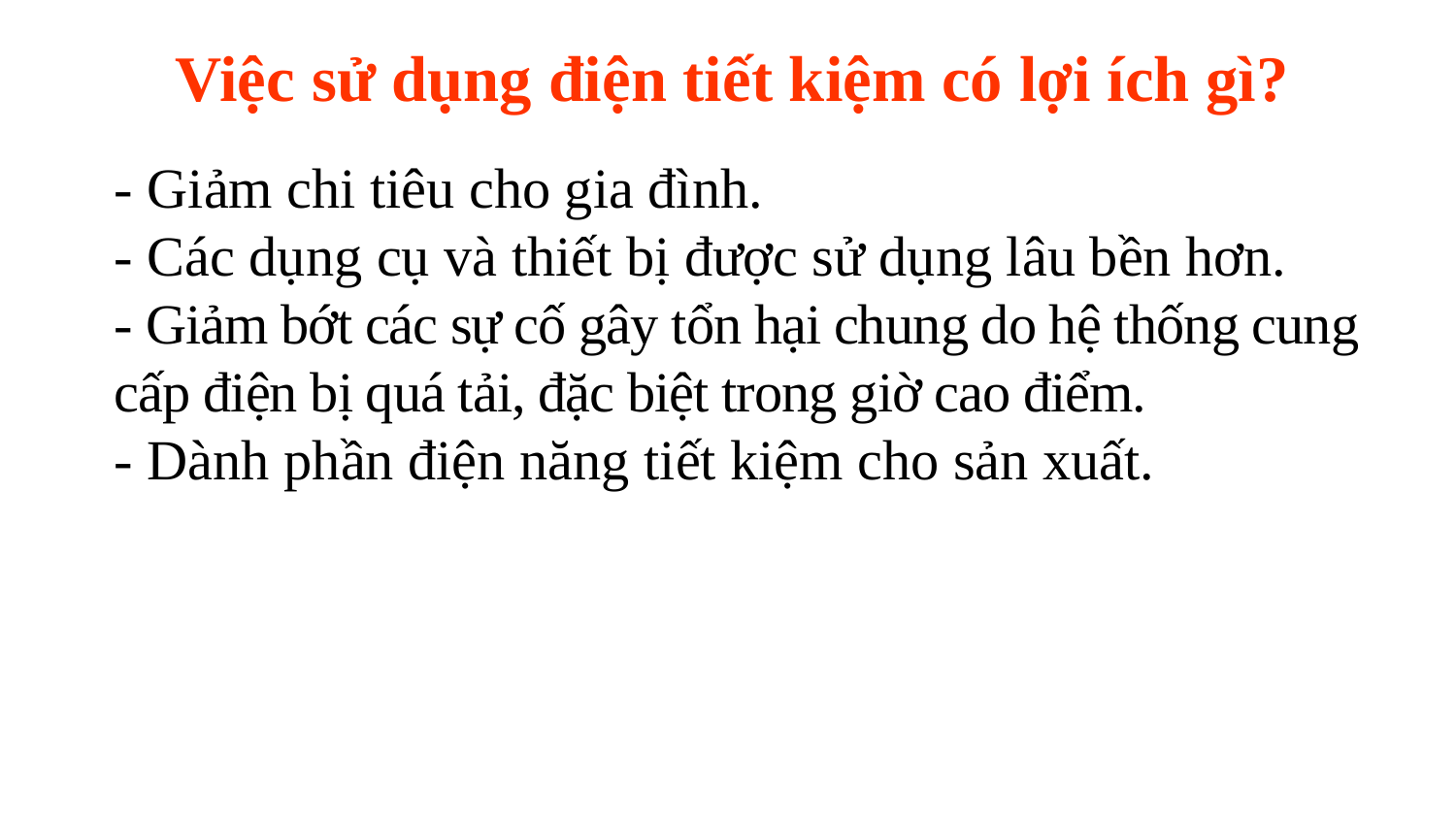

Việc sử dụng điện tiết kiệm có lợi ích gì?
- Giảm chi tiêu cho gia đình.
- Các dụng cụ và thiết bị được sử dụng lâu bền hơn.
- Giảm bớt các sự cố gây tổn hại chung do hệ thống cung cấp điện bị quá tải, đặc biệt trong giờ cao điểm.
- Dành phần điện năng tiết kiệm cho sản xuất.